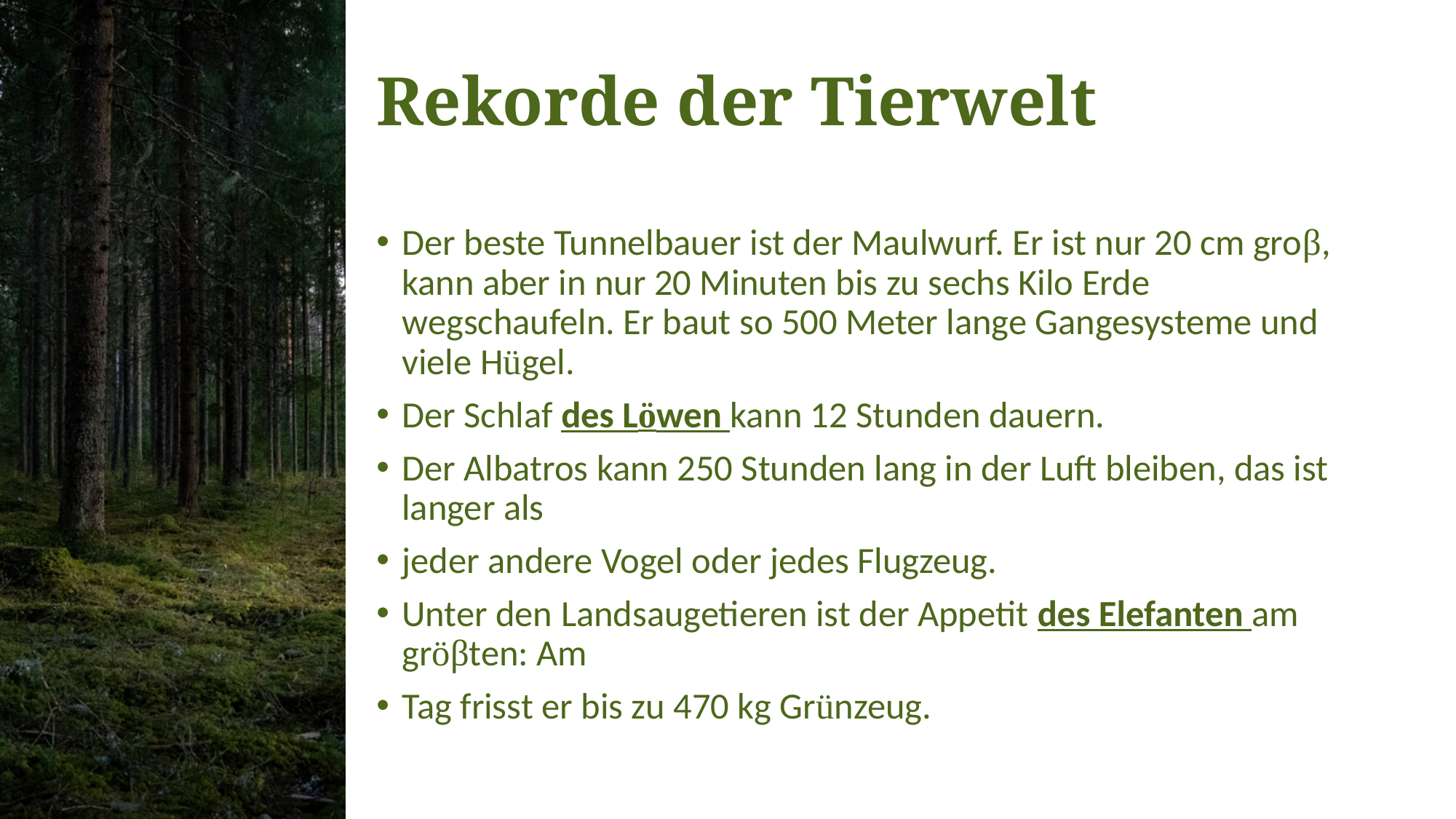

# Rekorde der Tierwelt
Der beste Tunnelbauer ist der Maulwurf. Er ist nur 20 cm groβ, kann aber in nur 20 Minuten bis zu sechs Kilo Erde wegschaufeln. Er baut so 500 Meter lange Gangesysteme und viele Hügel.
Der Schlaf des Lӧwen kann 12 Stunden dauern.
Der Albatros kann 250 Stunden lang in der Luft bleiben, das ist langer als
jeder andere Vogel oder jedes Flugzeug.
Unter den Landsaugetieren ist der Appetit des Elefanten am grӧβten: Am
Tag frisst er bis zu 470 kg Grünzeug.